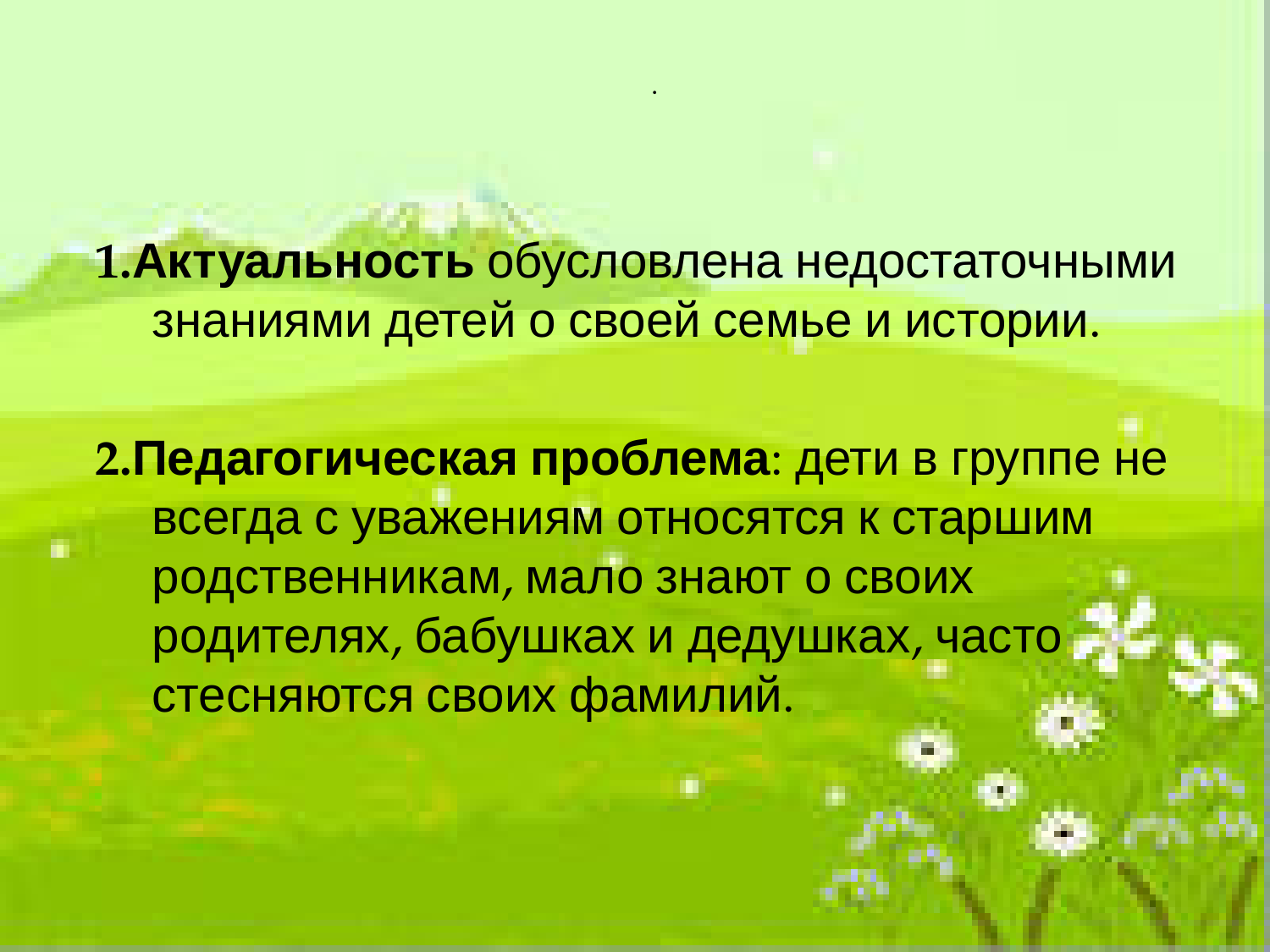

#
.

1.Актуальность обусловлена недостаточными  знаниями детей о своей семье и истории.

2.Педагогическая проблема: дети в группе не всегда с уважениям относятся к старшим родственникам, мало знают о своих родителях, бабушках и дедушках, часто стесняются своих фамилий.